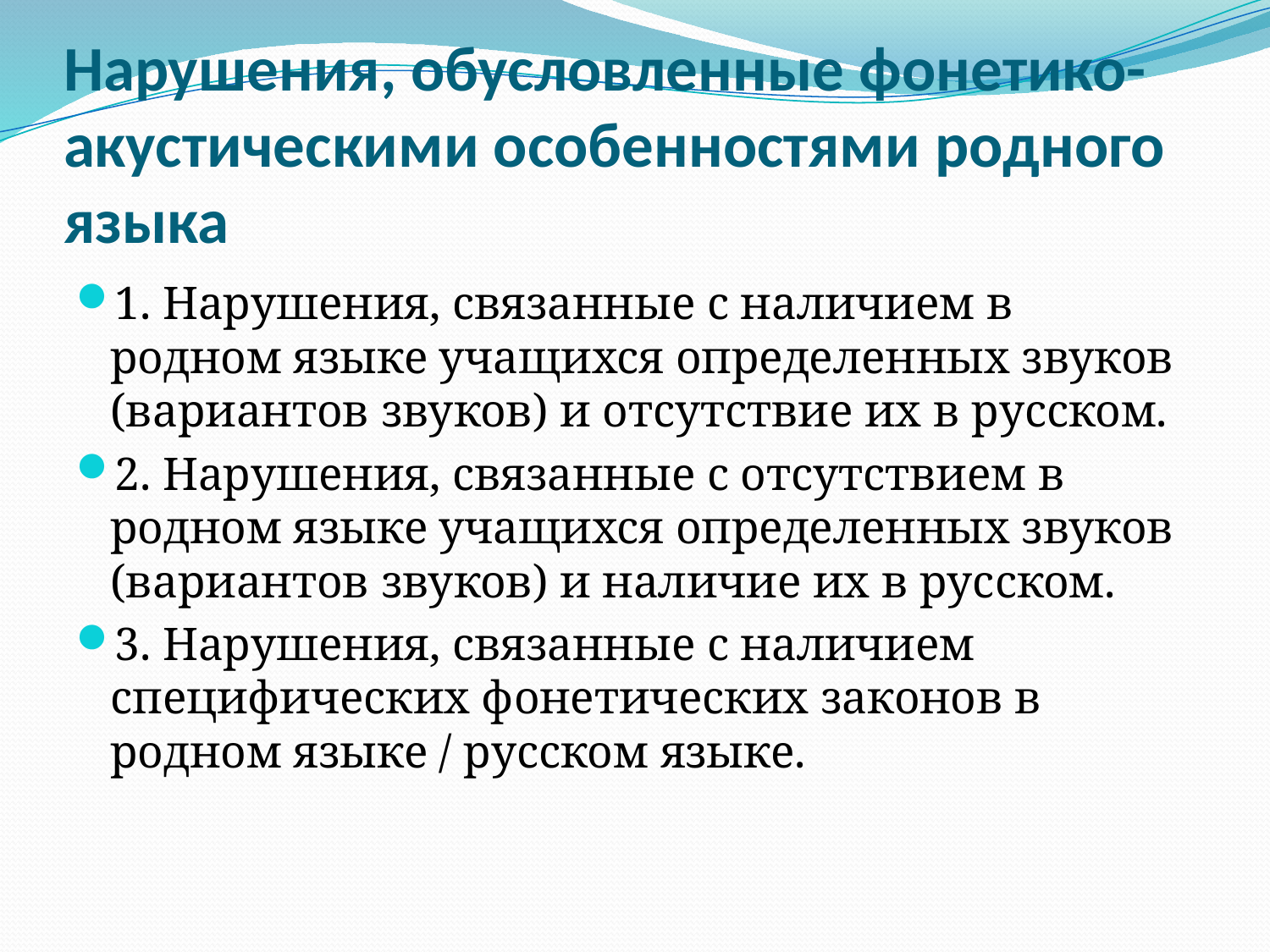

# Нарушения, обусловленные фонетико-акустическими особенностями родного языка
1. Нарушения, связанные с наличием в родном языке учащихся определенных звуков (вариантов звуков) и отсутствие их в русском.
2. Нарушения, связанные с отсутствием в родном языке учащихся определенных звуков (вариантов звуков) и наличие их в русском.
3. Нарушения, связанные с наличием специфических фонетических законов в родном языке / русском языке.